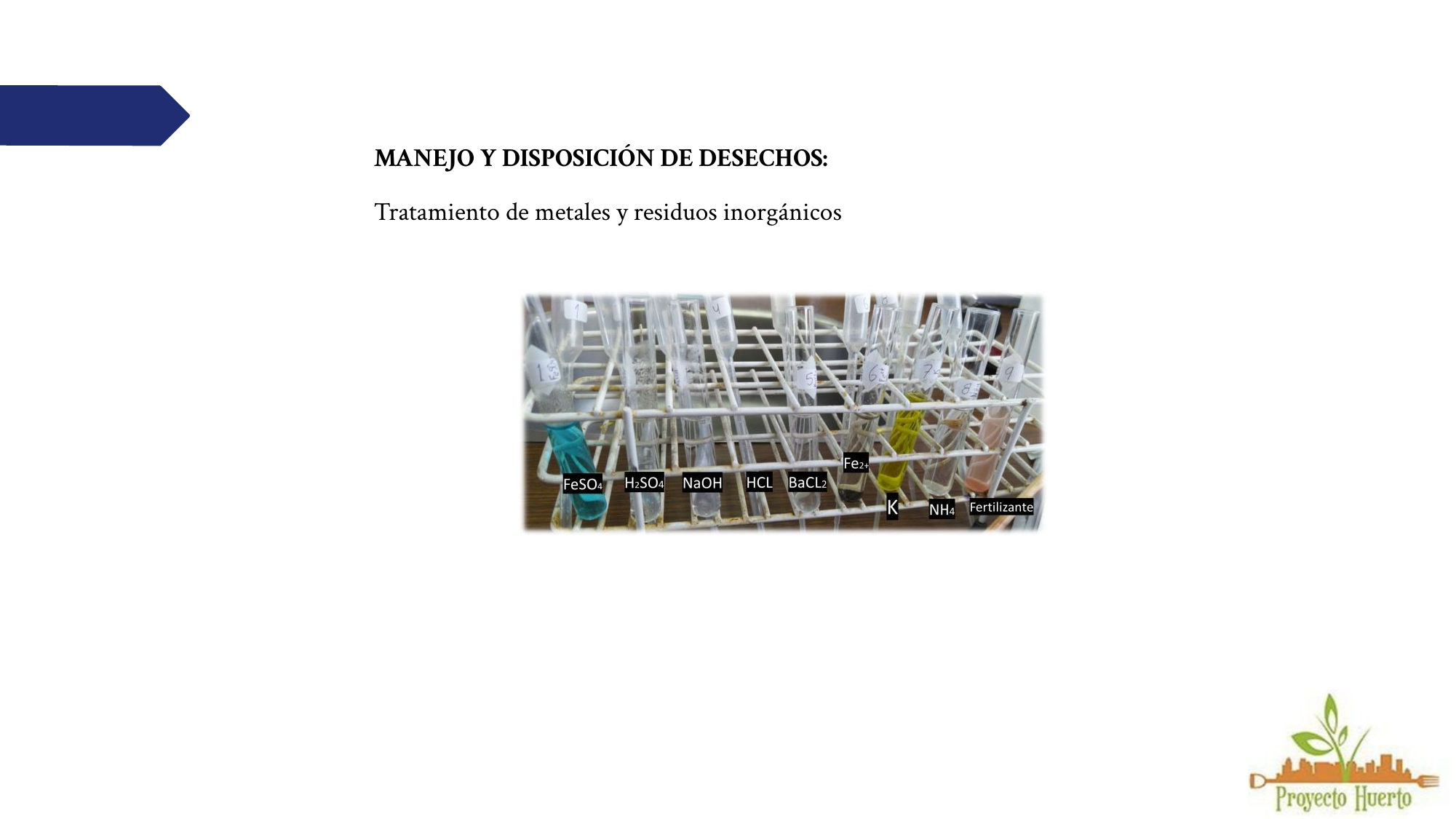

MANEJO Y DISPOSICIÓN DE DESECHOS:
Tratamiento de metales y residuos inorgánicos